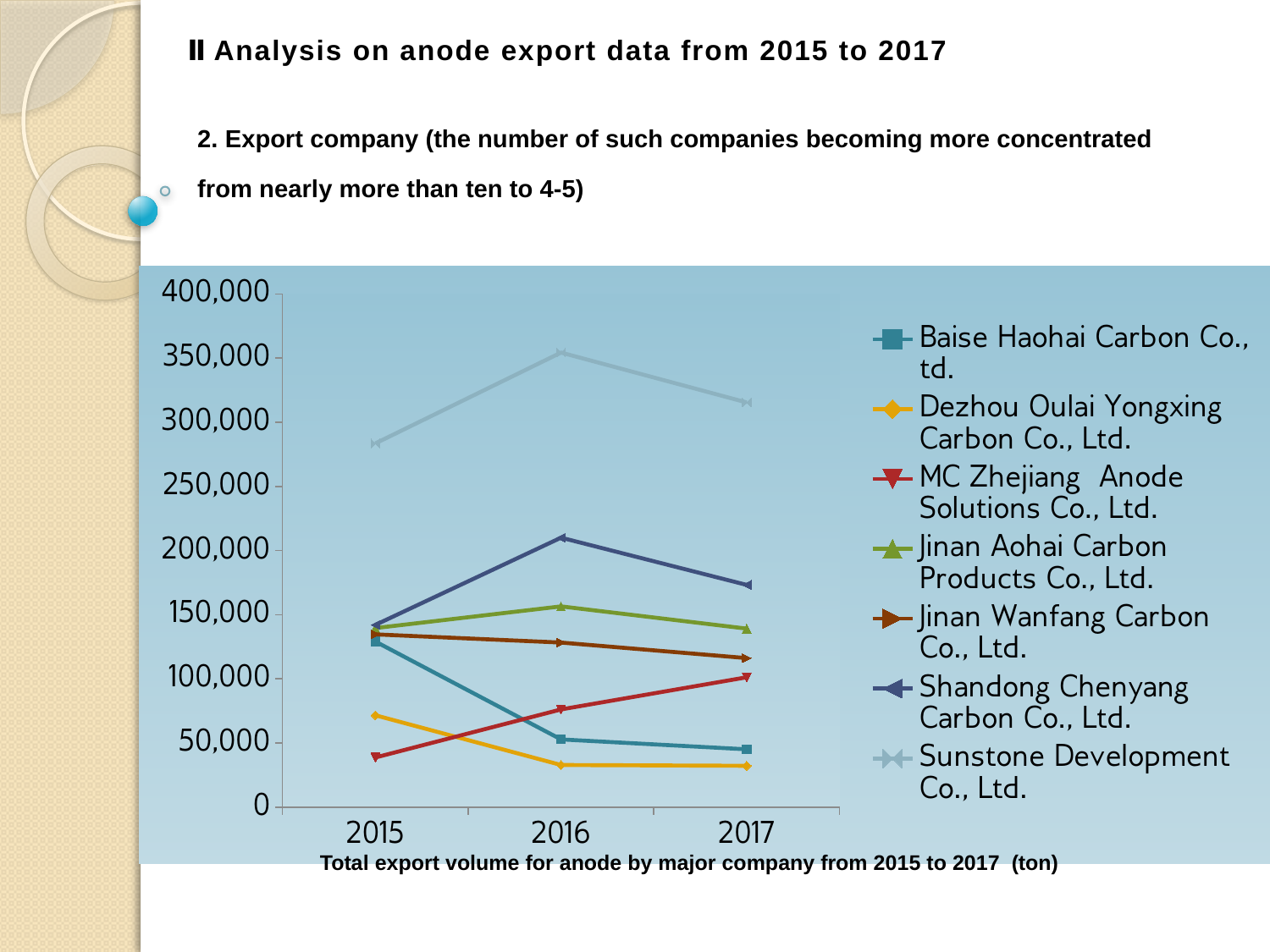

Ⅱ Analysis on anode export data from 2015 to 2017
2. Export company (the number of such companies becoming more concentrated
from nearly more than ten to 4-5)

### Chart

| Category | Baise Haohai Carbon Co., td.  | Dezhou Oulai Yongxing Carbon Co., Ltd.  | MC Zhejiang  Anode Solutions Co., Ltd.  | Jinan Aohai Carbon Products Co., Ltd.  | Jinan Wanfang Carbon Co., Ltd.   | Shandong Chenyang Carbon Co., Ltd.  | Sunstone Development Co., Ltd.  |
|---|---|---|---|---|---|---|---|
| 2015 | 129124.0 | 71616.0 | 38730.0 | 139568.0 | 134679.0 | 142025.0 | 283509.0 |
| 2016 | 52820.0 | 32875.0 | 76180.0 | 156495.0 | 128308.0 | 210059.0 | 354296.0 |
| 2017 | 45112.0 | 32266.0 | 101222.0 | 139145.0 | 116179.0 | 173239.0 | 315447.0 |
Total export volume for anode by major company from 2015 to 2017  (ton)